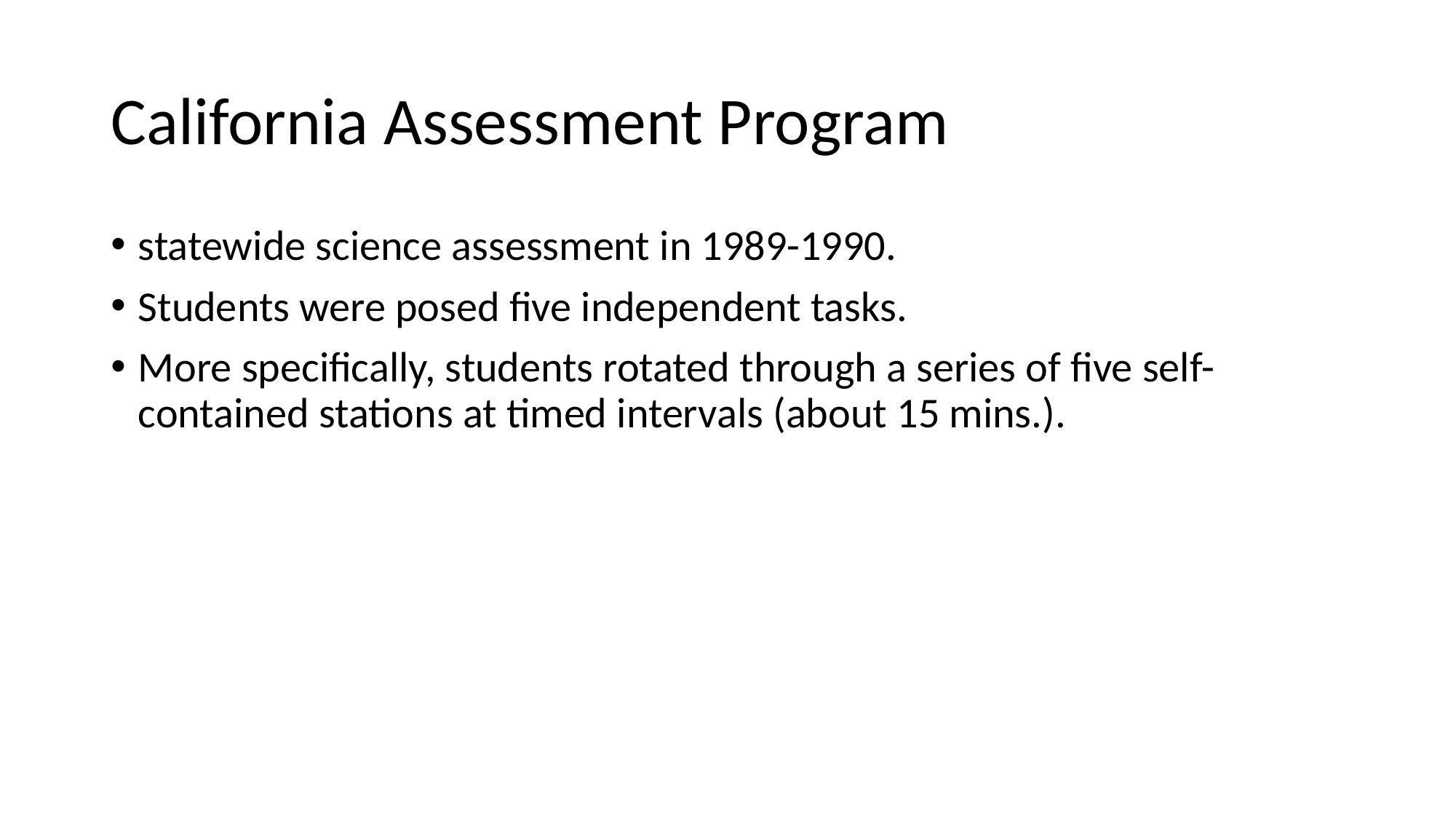

# California Assessment Program
statewide science assessment in 1989-1990.
Students were posed five independent tasks.
More specifically, students rotated through a series of five self-contained stations at timed intervals (about 15 mins.).